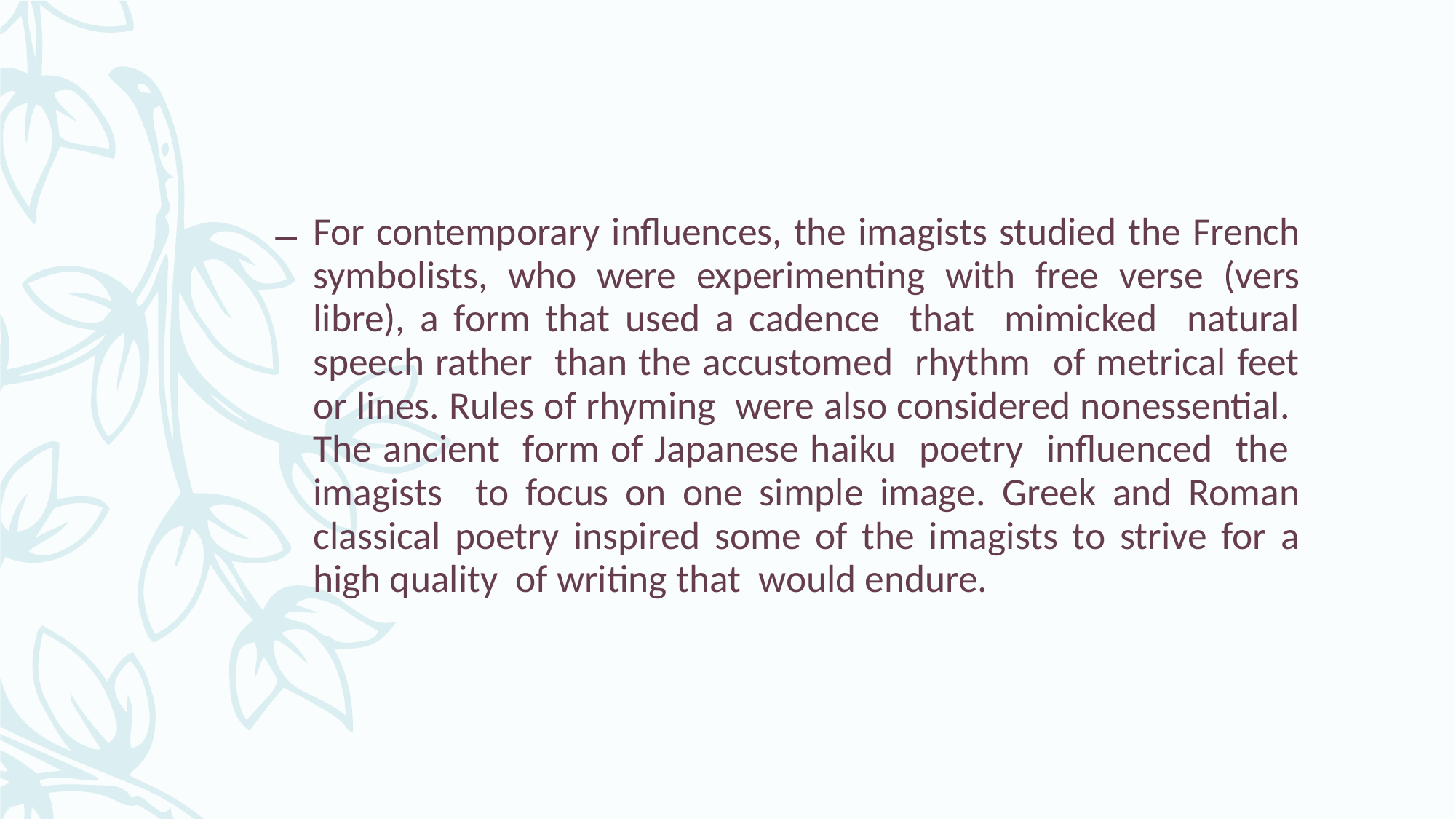

For contemporary influences, the imagists studied the French symbolists, who were experimenting with free verse (vers libre), a form that used a cadence  that  mimicked  natural speech rather  than the accustomed  rhythm  of metrical feet or lines. Rules of rhyming  were also considered nonessential.  The ancient  form of Japanese haiku  poetry  influenced  the  imagists  to focus on one simple image. Greek and Roman classical poetry inspired some of the imagists to strive for a high quality  of writing that  would endure.